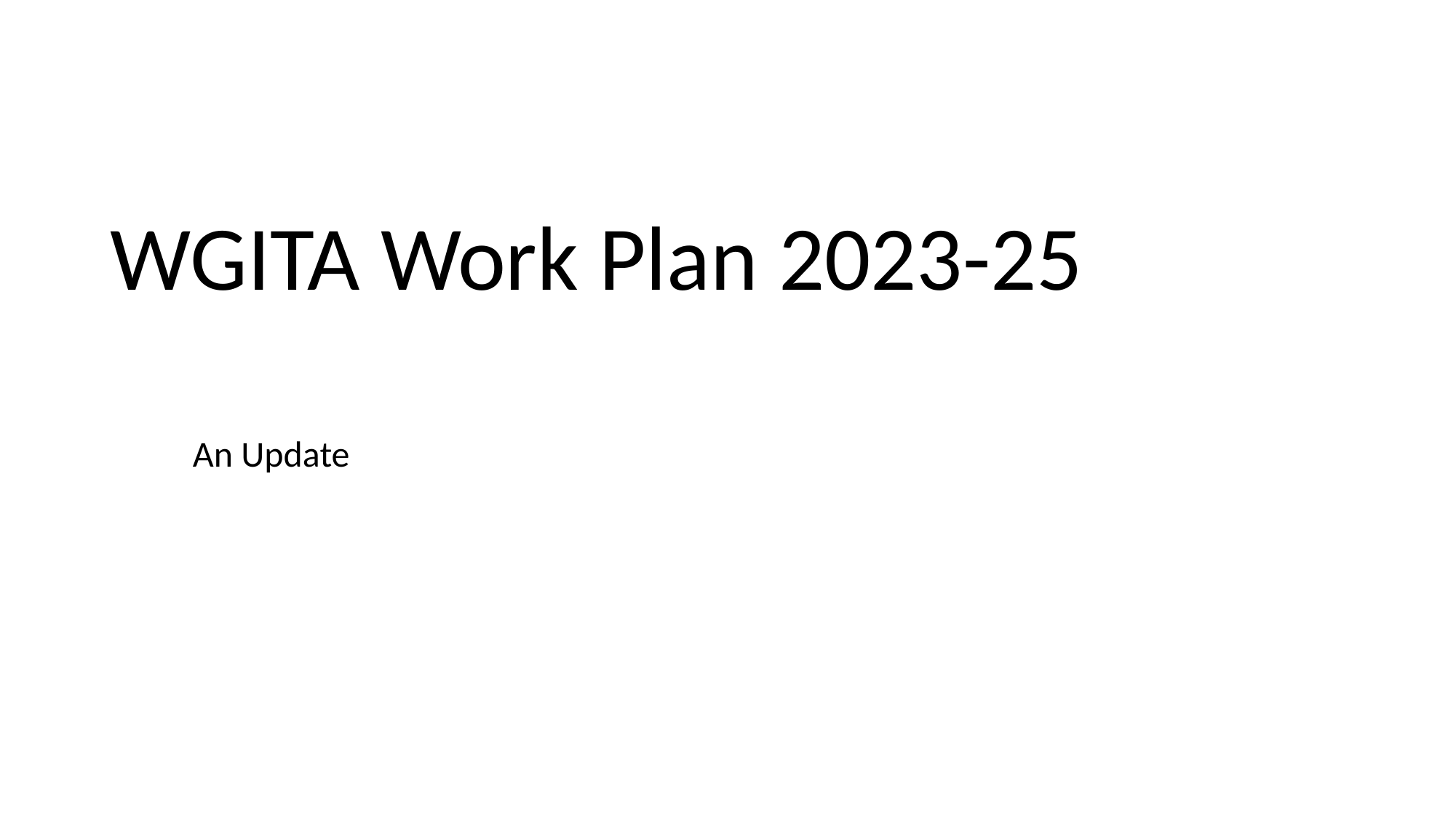

# WGITA Work Plan 2023-25
An Update